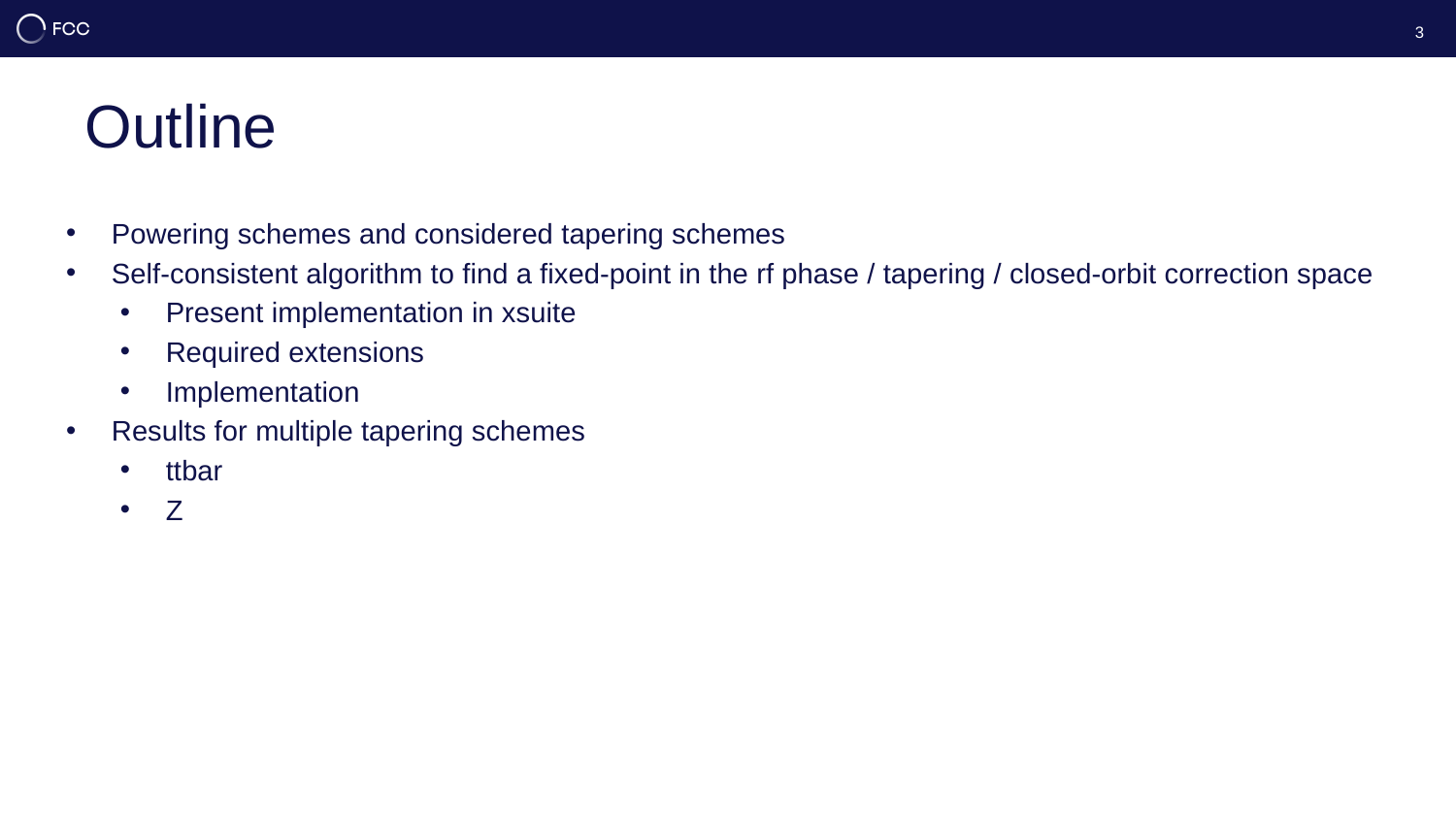

3
# Outline
Powering schemes and considered tapering schemes
Self-consistent algorithm to find a fixed-point in the rf phase / tapering / closed-orbit correction space
Present implementation in xsuite
Required extensions
Implementation
Results for multiple tapering schemes
ttbar
Z